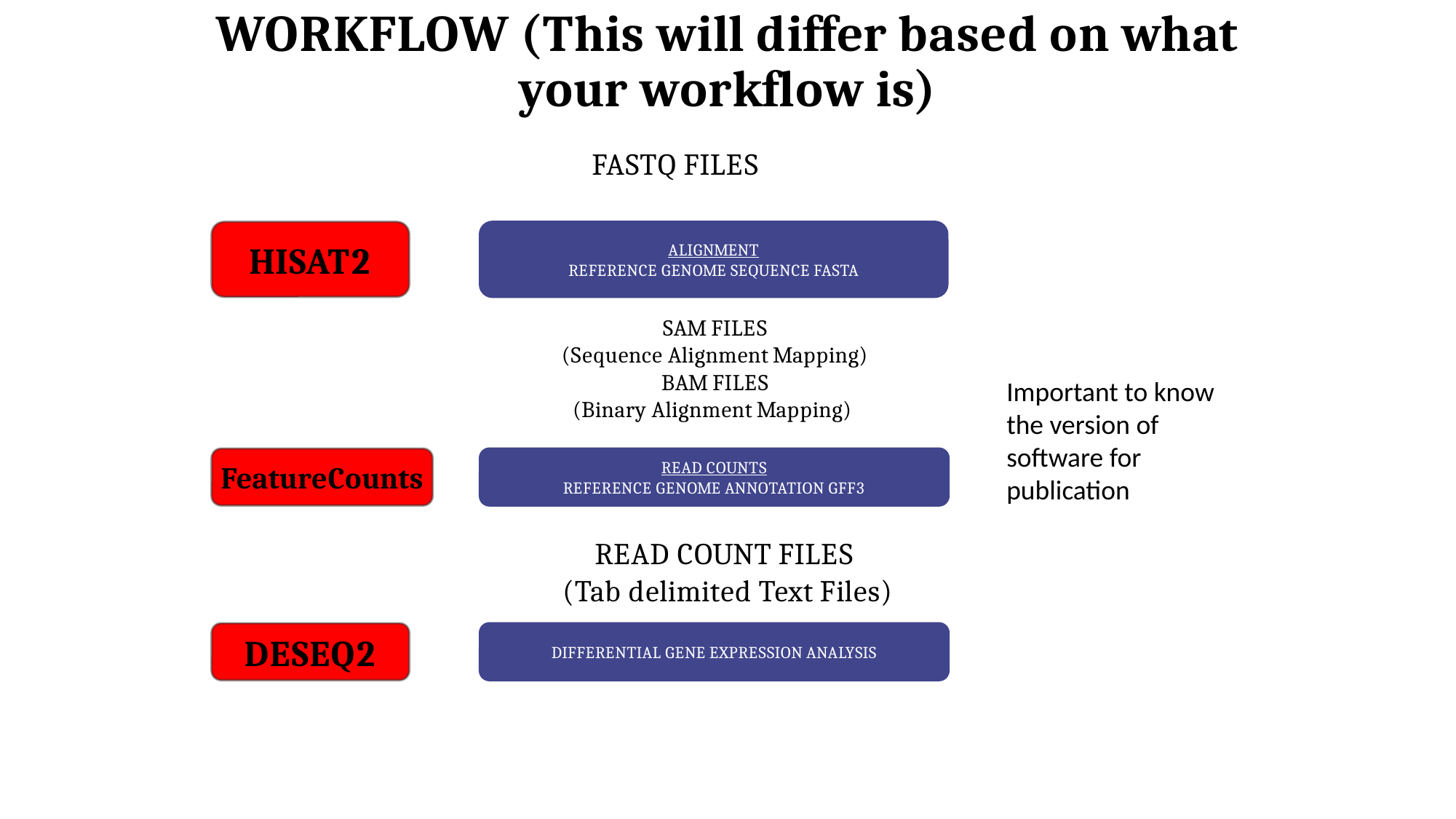

# WORKFLOW (This will differ based on what your workflow is)
SAM FILES
(Sequence Alignment Mapping)
BAM FILES
(Binary Alignment Mapping)
READ COUNT FILES
(Tab delimited Text Files)
ALIGNMENT
REFERENCE GENOME SEQUENCE FASTA
FASTQ FILES
READ COUNTS
REFERENCE GENOME ANNOTATION GFF3
DIFFERENTIAL GENE EXPRESSION ANALYSIS
HISAT2
Important to know the version of software for publication
FeatureCounts
DESEQ2